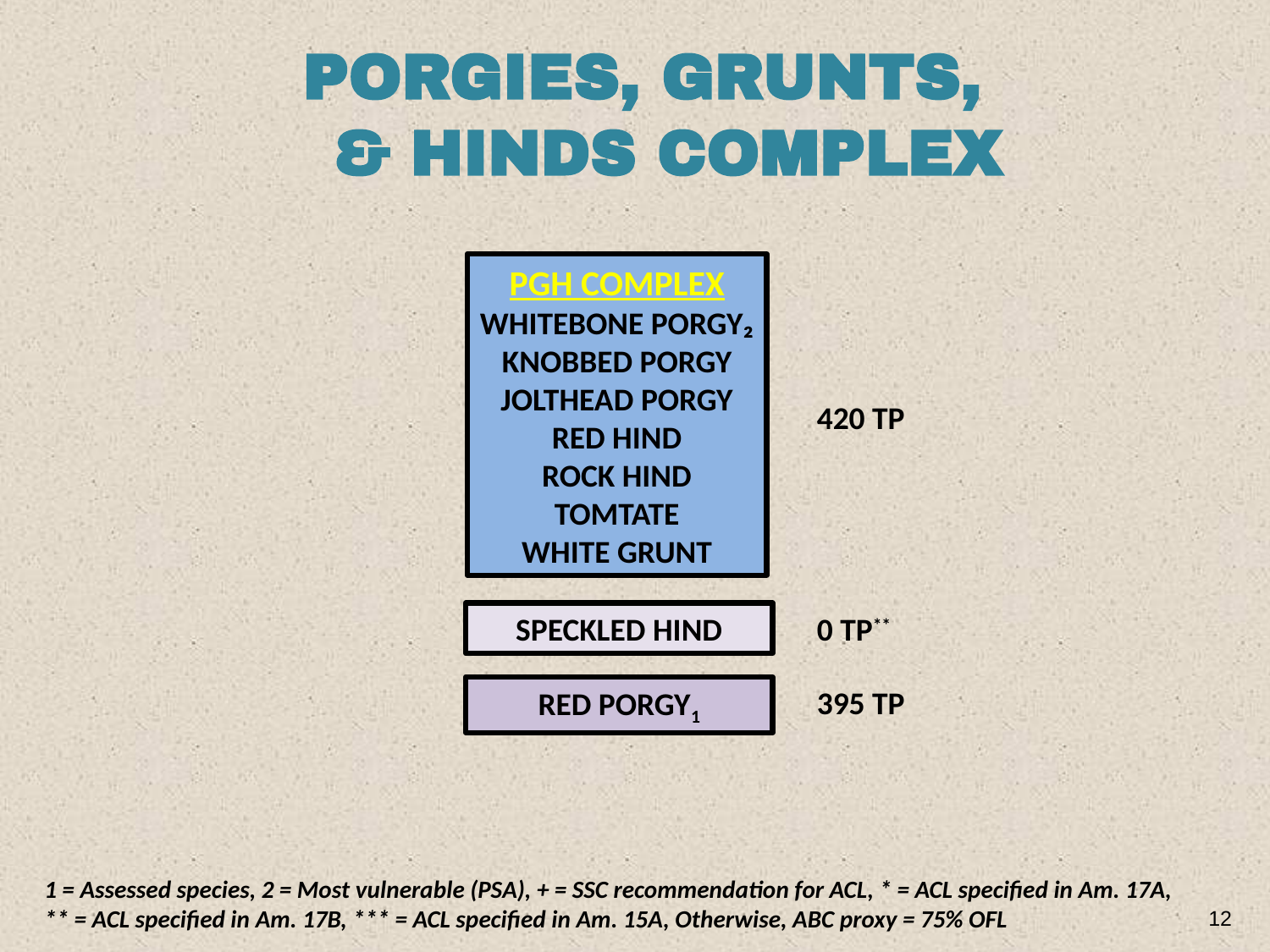

PORGIES, GRUNTS,
& HINDS COMPLEX
PGH COMPLEX
WHITEBONE PORGY₂
KNOBBED PORGY
JOLTHEAD PORGY
RED HIND
ROCK HIND
TOMTATE
WHITE GRUNT
420 TP
SPECKLED HIND
0 TP**
RED PORGY1
395 TP
1 = Assessed species, 2 = Most vulnerable (PSA), + = SSC recommendation for ACL, * = ACL specified in Am. 17A,       ** = ACL specified in Am. 17B, *** = ACL specified in Am. 15A, Otherwise, ABC proxy = 75% OFL